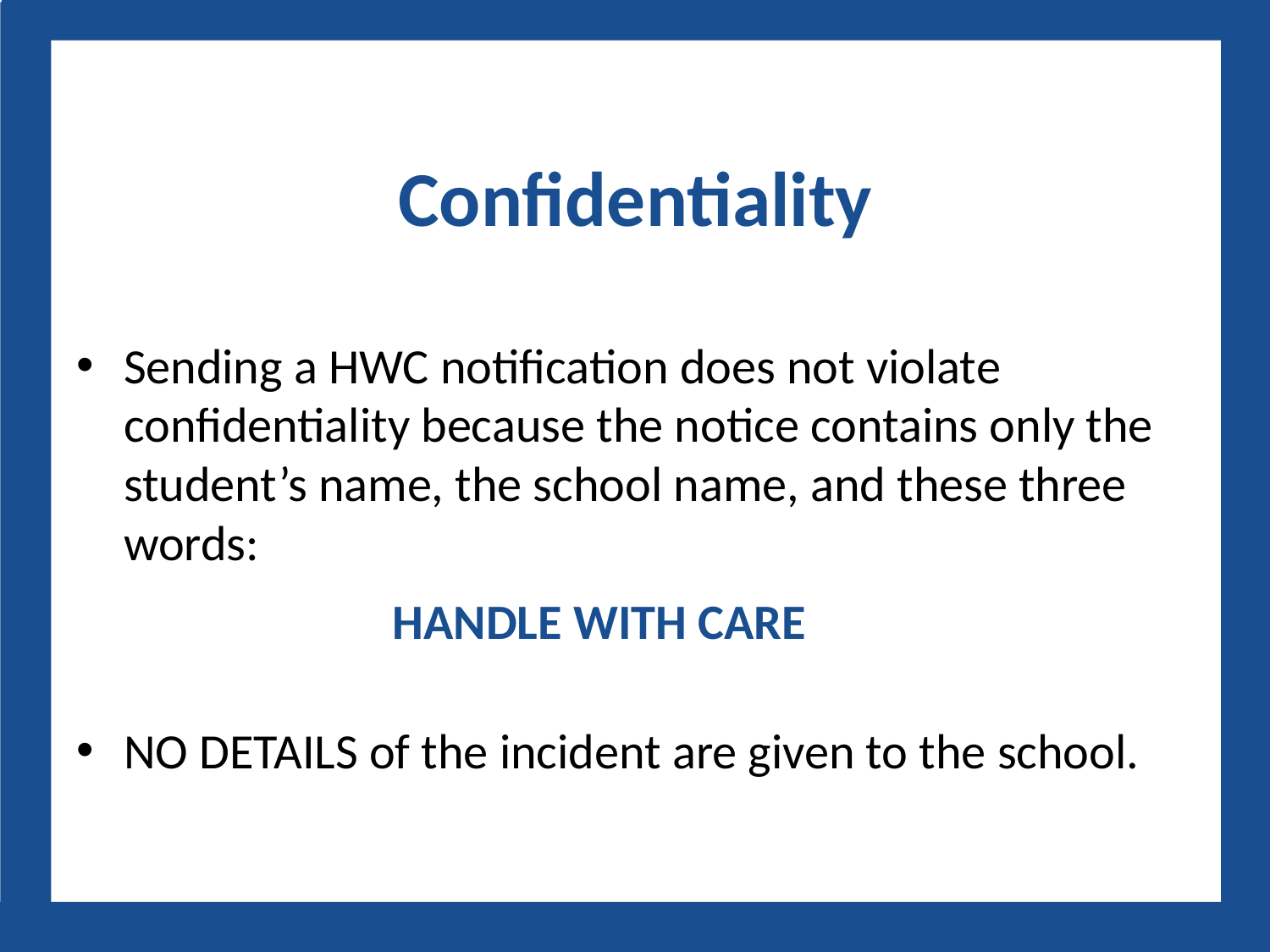

Confidentiality
Sending a HWC notification does not violate confidentiality because the notice contains only the student’s name, the school name, and these three words:

                        HANDLE WITH CARE

NO DETAILS of the incident are given to the school.